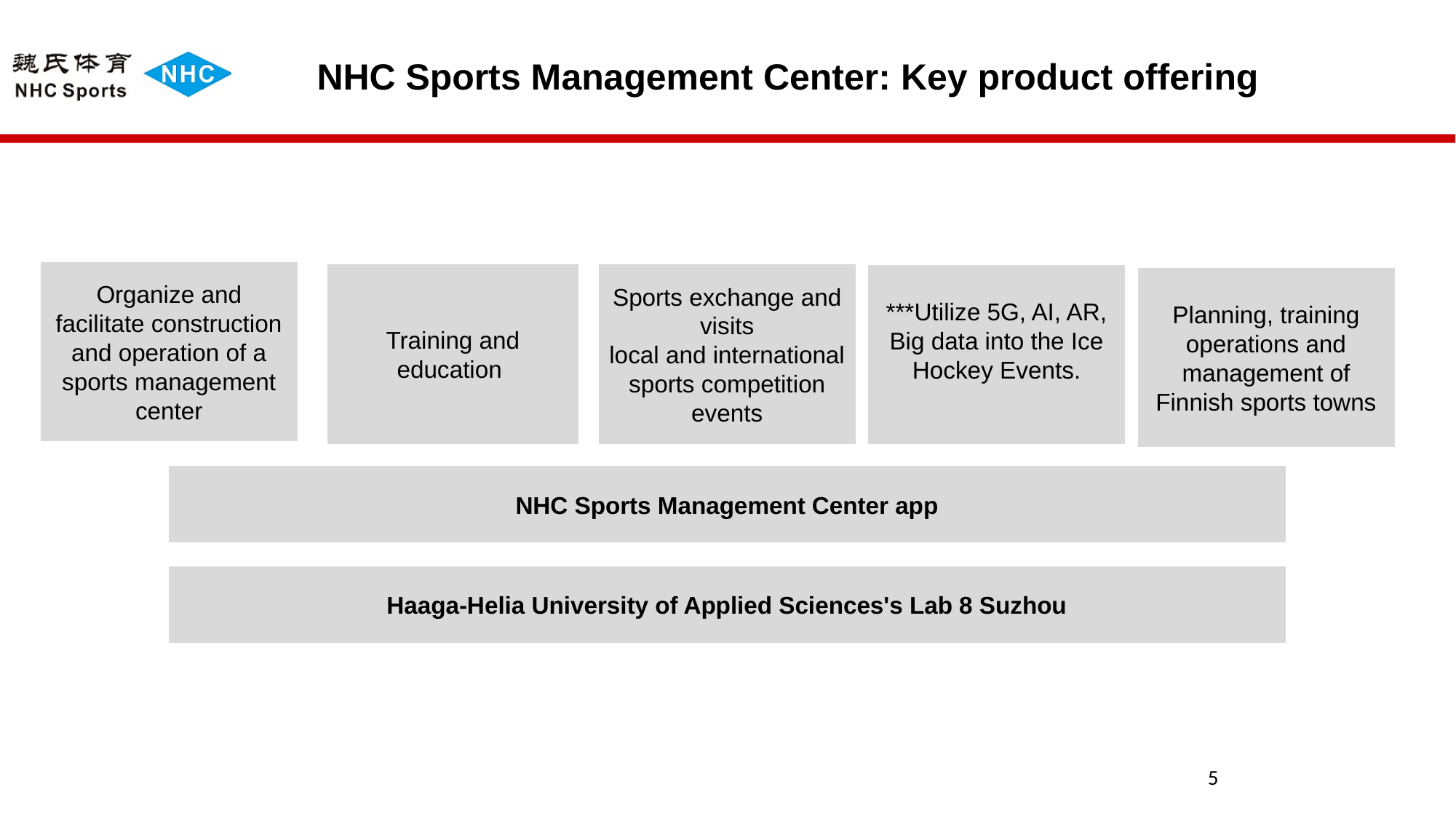

NHC Sports Management Center: Key product offering
Organize and facilitate construction and operation of a sports management center
Training and education
Sports exchange and visits
local and international sports competition events
***Utilize 5G, AI, AR, Big data into the Ice Hockey Events.

Planning, training operations and management of Finnish sports towns
NHC Sports Management Center app
Haaga-Helia University of Applied Sciences's Lab 8 Suzhou
5